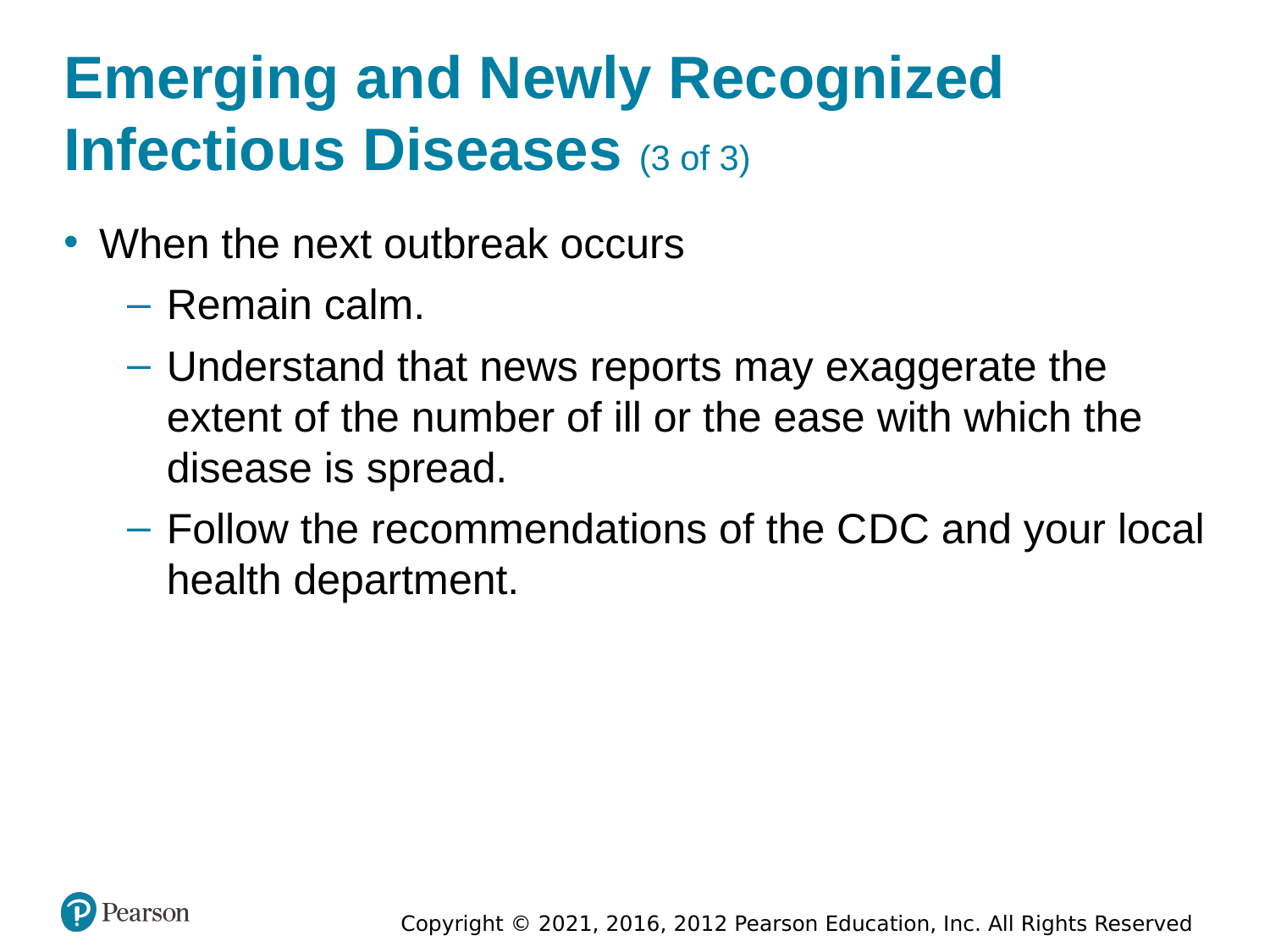

# Emerging and Newly Recognized Infectious Diseases (3 of 3)
When the next outbreak occurs
Remain calm.
Understand that news reports may exaggerate the extent of the number of ill or the ease with which the disease is spread.
Follow the recommendations of the C D C and your local health department.